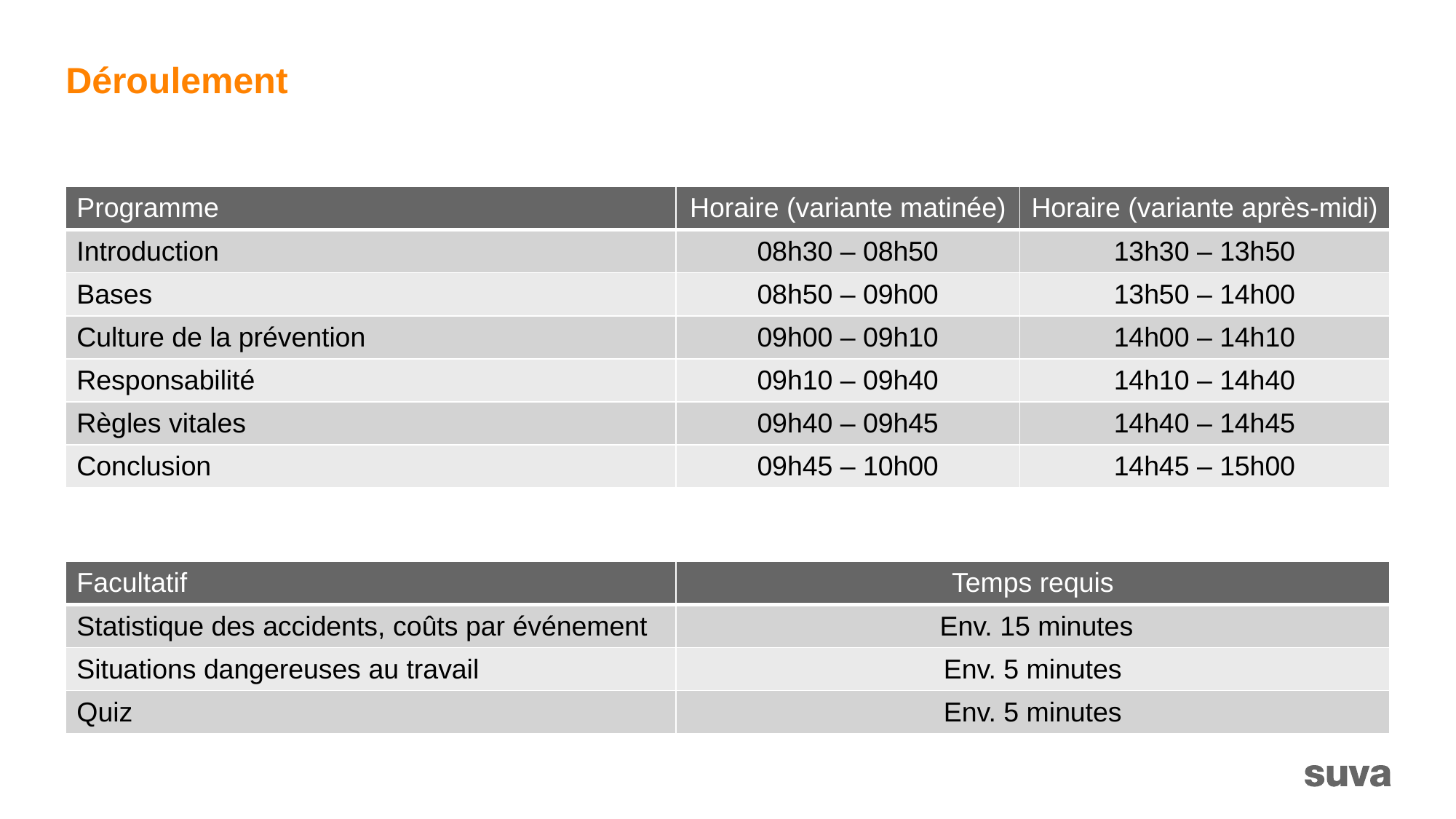

# Déroulement
| Programme | Horaire (variante matinée) | Horaire (variante après-midi) |
| --- | --- | --- |
| Introduction | 08h30 – 08h50 | 13h30 – 13h50 |
| Bases | 08h50 – 09h00 | 13h50 – 14h00 |
| Culture de la prévention | 09h00 – 09h10 | 14h00 – 14h10 |
| Responsabilité | 09h10 – 09h40 | 14h10 – 14h40 |
| Règles vitales | 09h40 – 09h45 | 14h40 – 14h45 |
| Conclusion | 09h45 – 10h00 | 14h45 – 15h00 |
| Facultatif | Temps requis |
| --- | --- |
| Statistique des accidents, coûts par événement | Env. 15 minutes |
| Situations dangereuses au travail | Env. 5 minutes |
| Quiz | Env. 5 minutes |